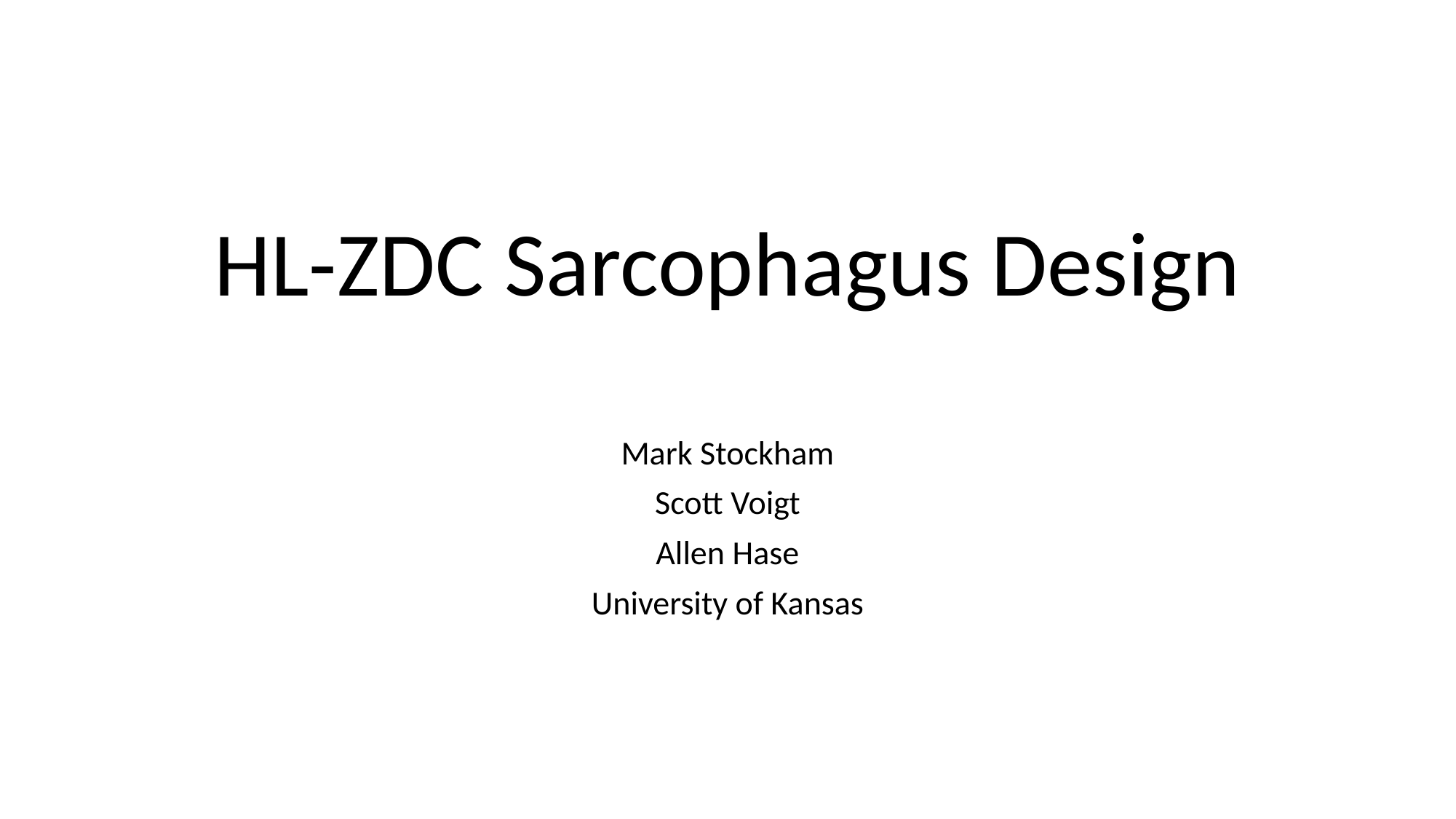

# HL-ZDC Sarcophagus Design
Mark Stockham
Scott Voigt
Allen Hase
University of Kansas